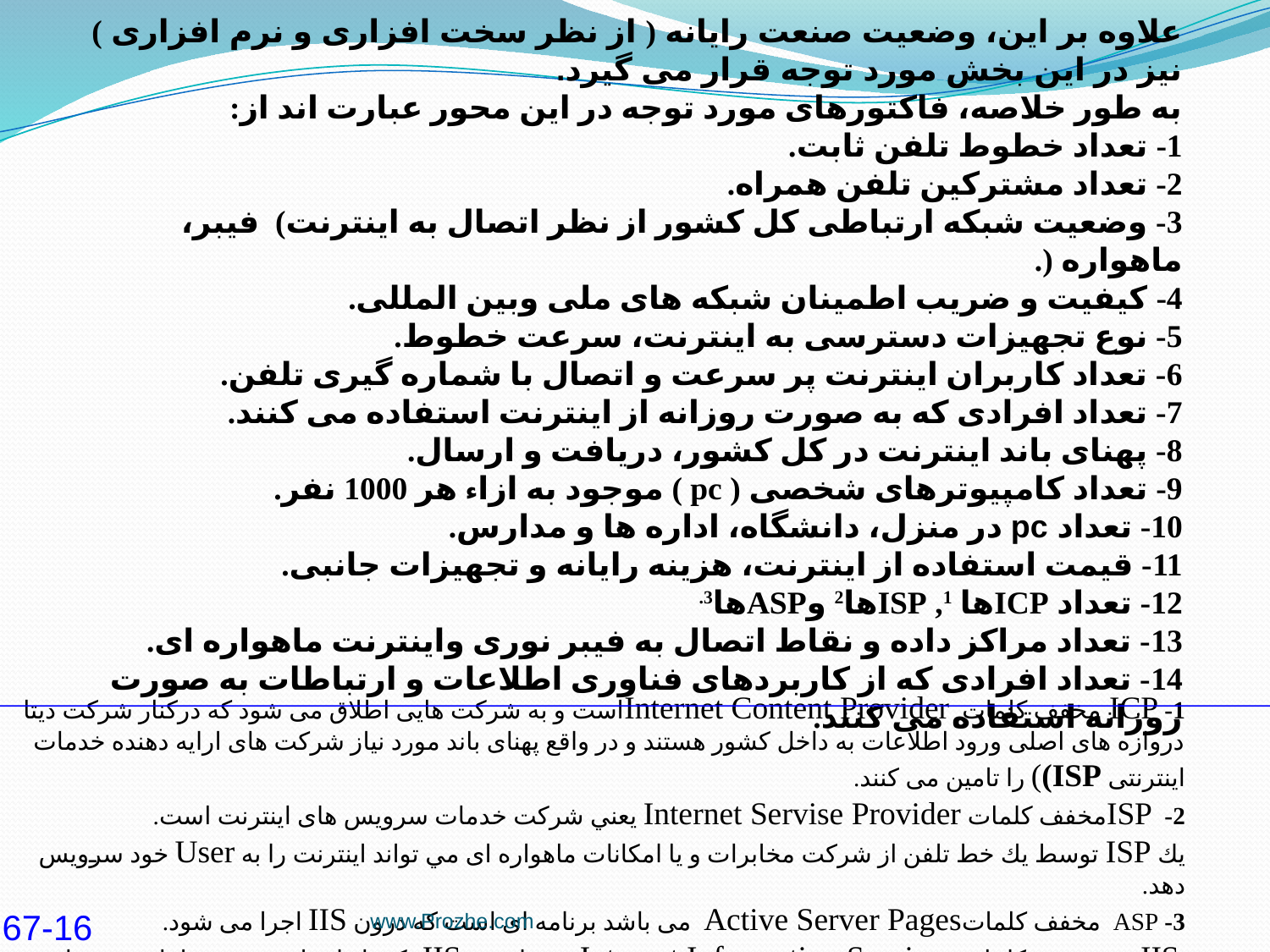

علاوه بر اين، وضعيت صنعت رايانه ( از نظر سخت افزاری و نرم افزاری ) نيز در اين بخش مورد توجه قرار مى گيرد.
به طور خلاصه، فاكتورهای مورد توجه در اين محور عبارت اند از:
1- تعداد خطوط تلفن ثابت.
2- تعداد مشتركين تلفن همراه.
3- وضعيت شبكه ارتباطى كل كشور از نظر اتصال به اينترنت)  فيبر، ماهواره (.
4- كيفيت و ضريب اطمينان شبكه های ملى وبين المللى.
5- نوع تجهيزات دسترسى به اينترنت، سرعت خطوط.
6- تعداد كاربران اينترنت پر سرعت و اتصال با شماره گيری تلفن.
7- تعداد افرادی كه به صورت روزانه از اينترنت استفاده مى كنند.
8- پهنای باند اينترنت در كل كشور، دريافت و ارسال.
9- تعداد كامپيوترهای شخصى ( pc ) موجود به ازاء هر 1000 نفر.
10- تعداد pc در منزل، دانشگاه، اداره ها و مدارس.
11- قيمت استفاده از اينترنت، هزينه رايانه و تجهيزات جانبى.
12- تعداد ICPها 1, ISPها2 وASPها3.
13- تعداد مراكز داده و نقاط اتصال به فيبر نوری واينترنت ماهواره ای.
14- تعداد افرادی كه از كاربردهای فناوری اطلاعات و ارتباطات به صورت روزانه استفاده مى كنند.

1- ICP مخفف کلمات  Internet Content Providerاست و به شرکت هايى اطلاق مى شود که درکنار شرکت ديتا دروازه هاى اصلى ورود اطلاعات به داخل کشور هستند و در واقع پهناى باند مورد نياز شرکت هاى ارايه دهنده خدمات اينترنتى ISP)) را تامين مى کنند.
2-  ISPمخفف كلمات Internet Servise Provider يعني شركت خدمات سرويس هاى اينترنت است.
يك ISP توسط يك خط تلفن از شركت مخابرات و يا امكانات ماهواره اى مي تواند اينترنت را به User خود سرويس دهد.
3- ASP  مخفف كلماتActive Server Pages  مى باشد برنامه اى است كه درون IIS اجرا مى شود.
 IIS نيز مخفف كلمات Internet Information Services مى باشد و IIS يكى از اجزاء سيستم عامل ويندوز است.

www.Prozhe.com
67-16